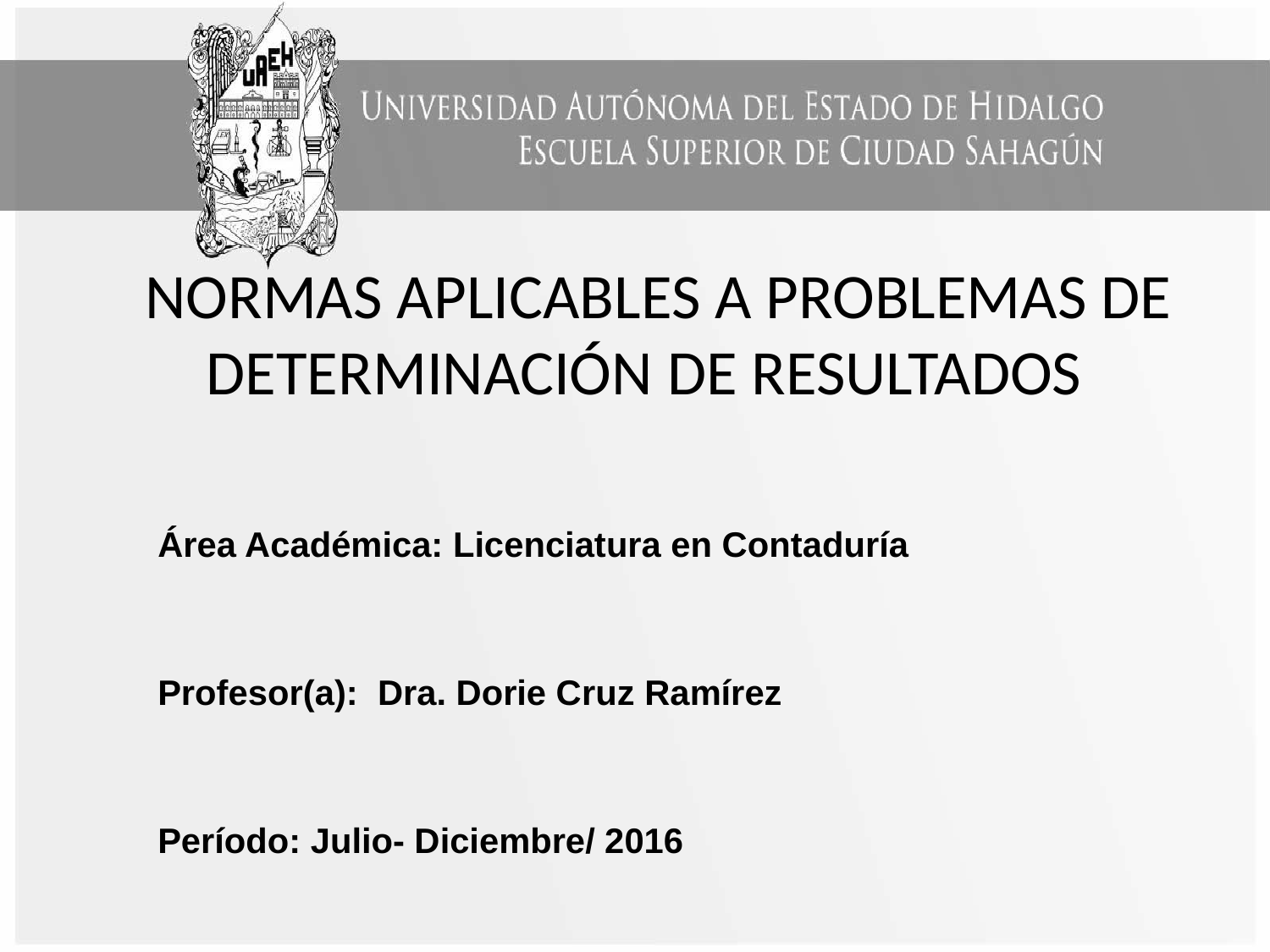

# NORMAS APLICABLES A PROBLEMAS DE DETERMINACIÓN DE RESULTADOS
Área Académica: Licenciatura en Contaduría

Profesor(a):  Dra. Dorie Cruz Ramírez

Período: Julio- Diciembre/ 2016